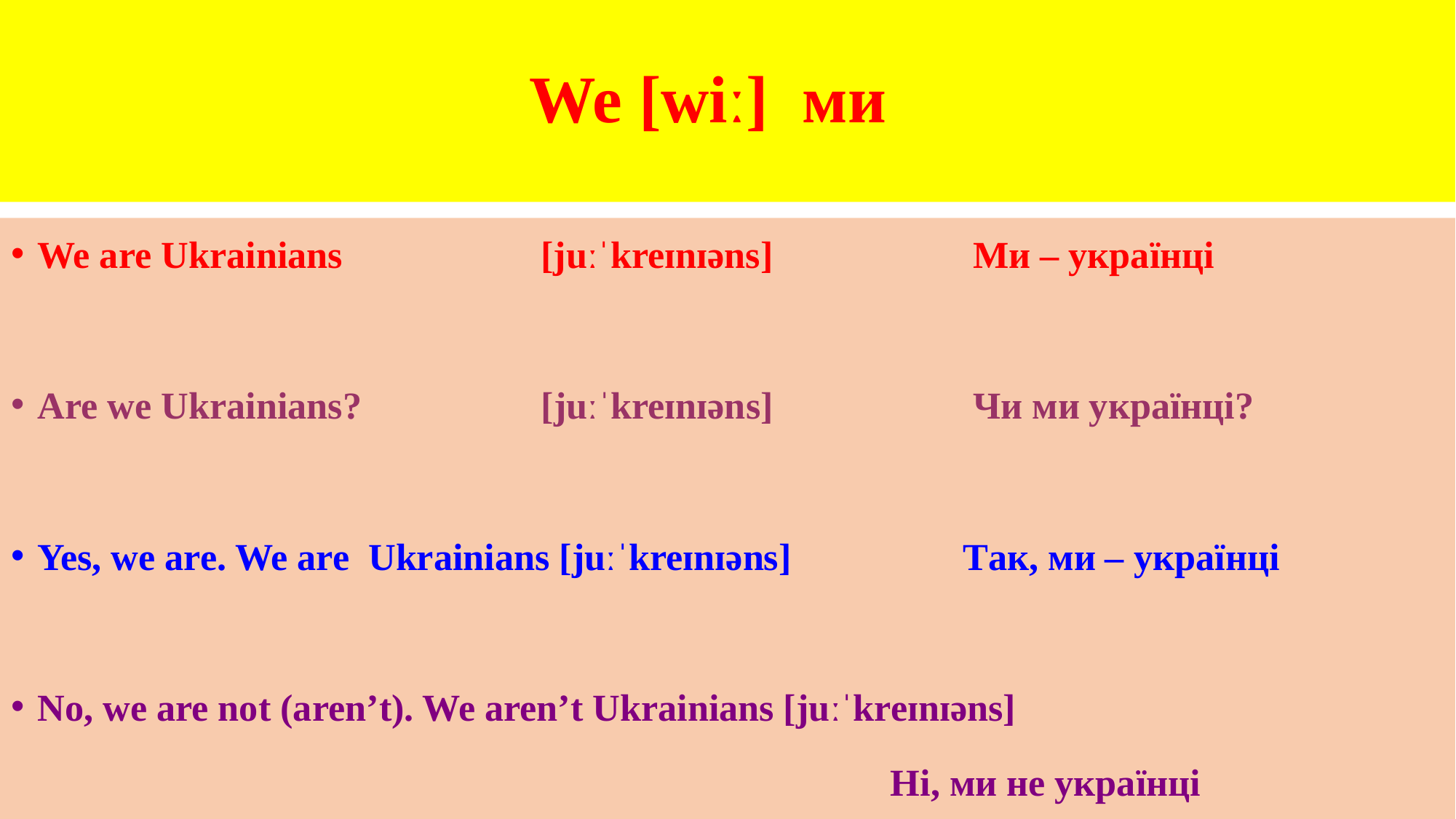

# We [wiː]  ми
We are Ukrainians                     [juːˈkreɪnɪəns]                     Ми – українці

Are we Ukrainians?                   [juːˈkreɪnɪəns]                     Чи ми українці?

Yes, we are. We are  Ukrainians [juːˈkreɪnɪəns]                  Так, ми – українці

No, we are not (aren’t). We aren’t Ukrainians [juːˈkreɪnɪəns]
                                                                                             Ні, ми не українці